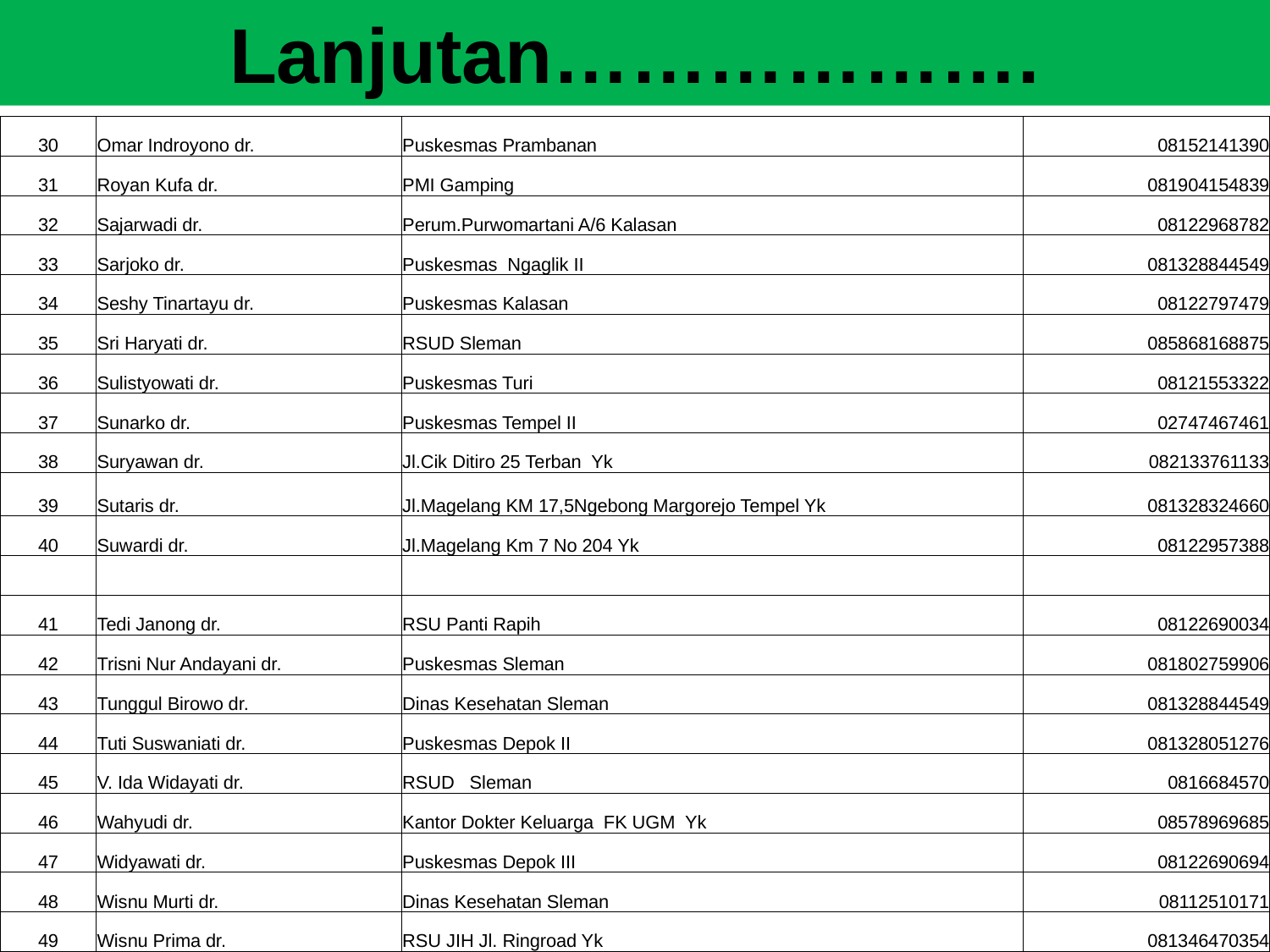

Lanjutan……………….
| 30 | Omar Indroyono dr. | Puskesmas Prambanan | 08152141390 |
| --- | --- | --- | --- |
| 31 | Royan Kufa dr. | PMI Gamping | 081904154839 |
| 32 | Sajarwadi dr. | Perum.Purwomartani A/6 Kalasan | 08122968782 |
| 33 | Sarjoko dr. | Puskesmas Ngaglik II | 081328844549 |
| 34 | Seshy Tinartayu dr. | Puskesmas Kalasan | 08122797479 |
| 35 | Sri Haryati dr. | RSUD Sleman | 085868168875 |
| 36 | Sulistyowati dr. | Puskesmas Turi | 08121553322 |
| 37 | Sunarko dr. | Puskesmas Tempel II | 02747467461 |
| 38 | Suryawan dr. | Jl.Cik Ditiro 25 Terban Yk | 082133761133 |
| 39 | Sutaris dr. | Jl.Magelang KM 17,5Ngebong Margorejo Tempel Yk | 081328324660 |
| 40 | Suwardi dr. | Jl.Magelang Km 7 No 204 Yk | 08122957388 |
|  |  |  |  |
| 41 | Tedi Janong dr. | RSU Panti Rapih | 08122690034 |
| 42 | Trisni Nur Andayani dr. | Puskesmas Sleman | 081802759906 |
| 43 | Tunggul Birowo dr. | Dinas Kesehatan Sleman | 081328844549 |
| 44 | Tuti Suswaniati dr. | Puskesmas Depok II | 081328051276 |
| 45 | V. Ida Widayati dr. | RSUD Sleman | 0816684570 |
| 46 | Wahyudi dr. | Kantor Dokter Keluarga FK UGM Yk | 08578969685 |
| 47 | Widyawati dr. | Puskesmas Depok III | 08122690694 |
| 48 | Wisnu Murti dr. | Dinas Kesehatan Sleman | 08112510171 |
| 49 | Wisnu Prima dr. | RSU JIH Jl. Ringroad Yk | 081346470354 |